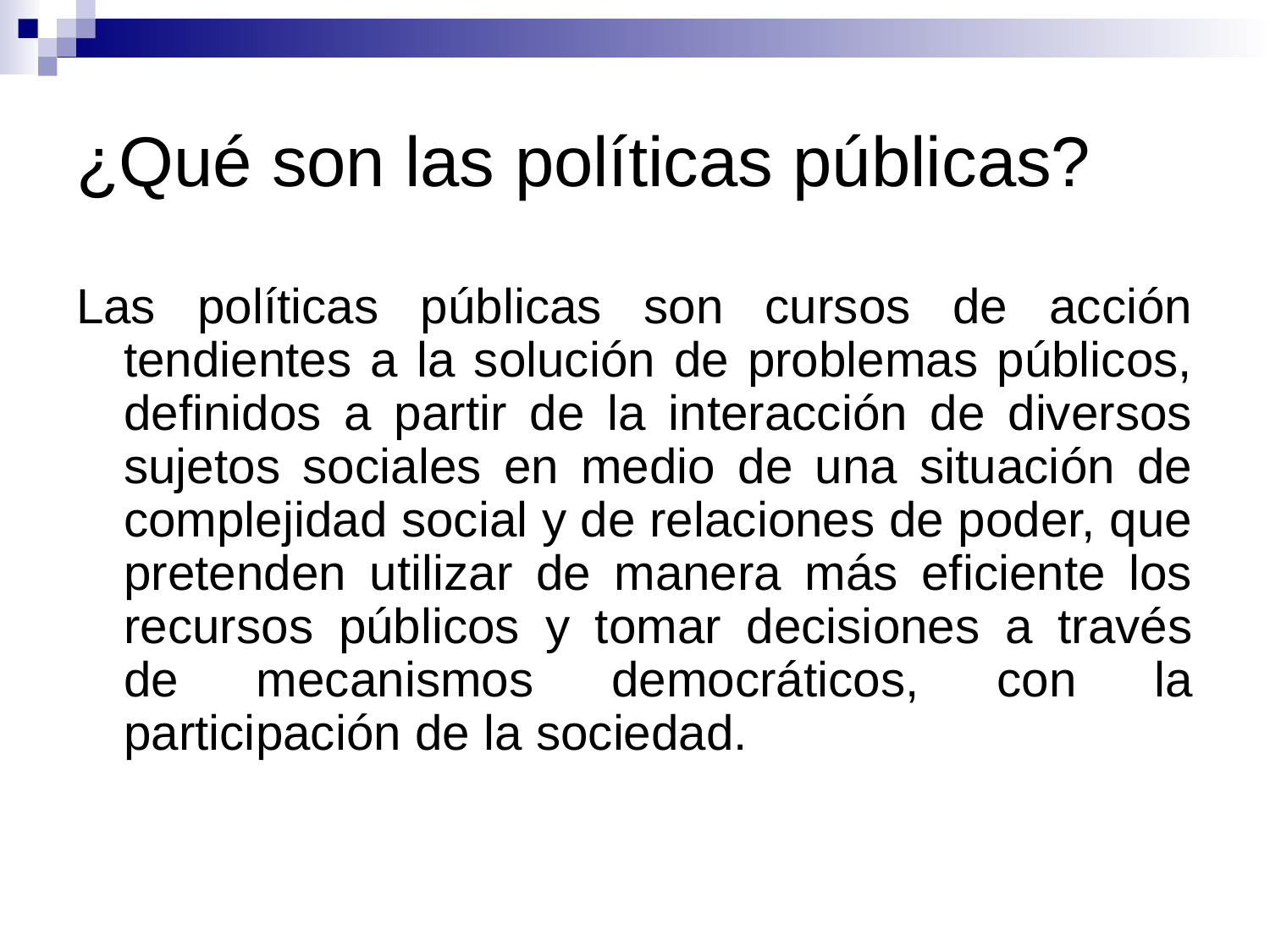

# ¿Qué son las políticas públicas?
Las políticas públicas son cursos de acción tendientes a la solución de problemas públicos, definidos a partir de la interacción de diversos sujetos sociales en medio de una situación de complejidad social y de relaciones de poder, que pretenden utilizar de manera más eficiente los recursos públicos y tomar decisiones a través de mecanismos democráticos, con la participación de la sociedad.